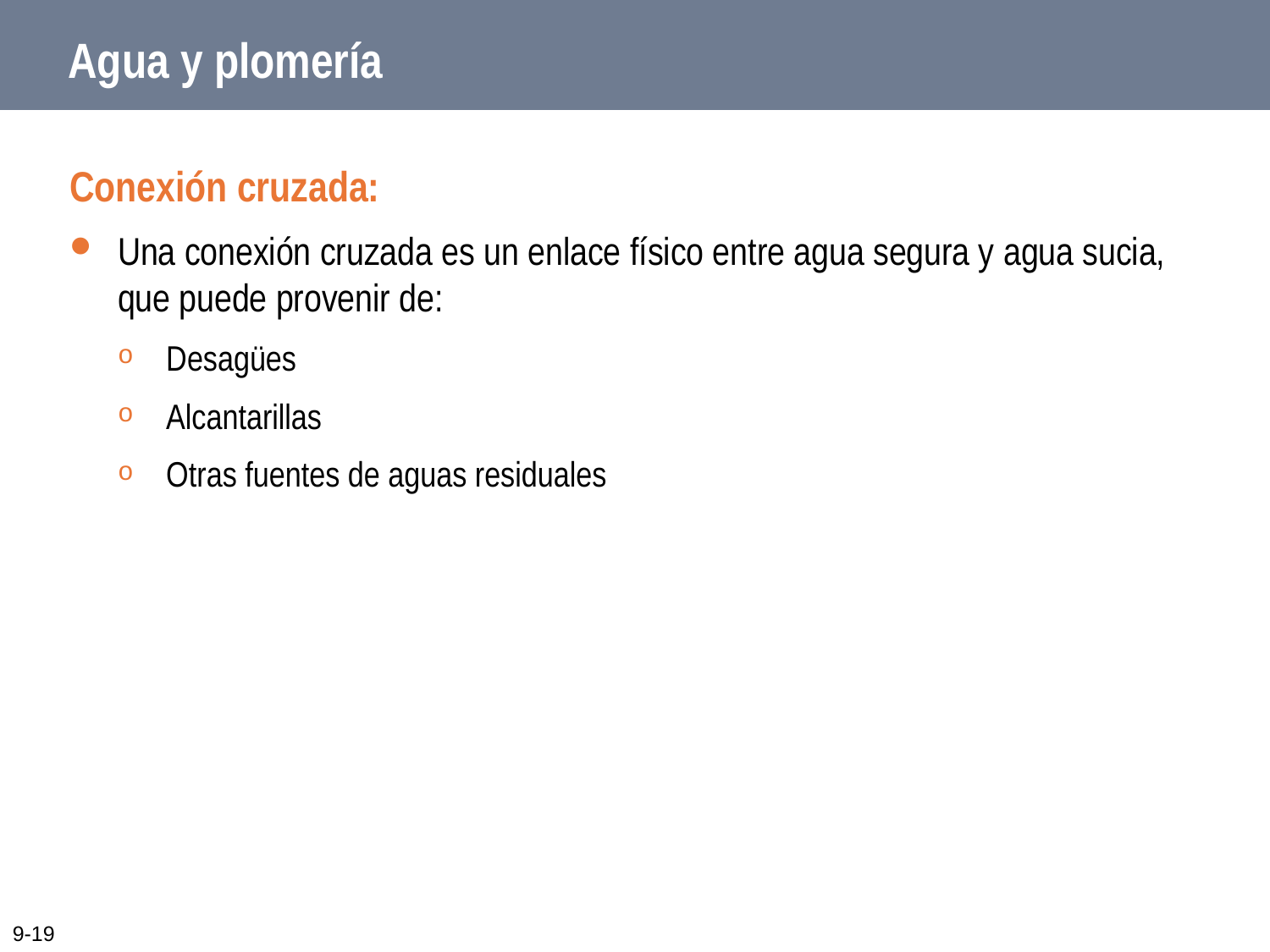

# Agua y plomería
Conexión cruzada:
Una conexión cruzada es un enlace físico entre agua segura y agua sucia, que puede provenir de:
Desagües
Alcantarillas
Otras fuentes de aguas residuales
9-19